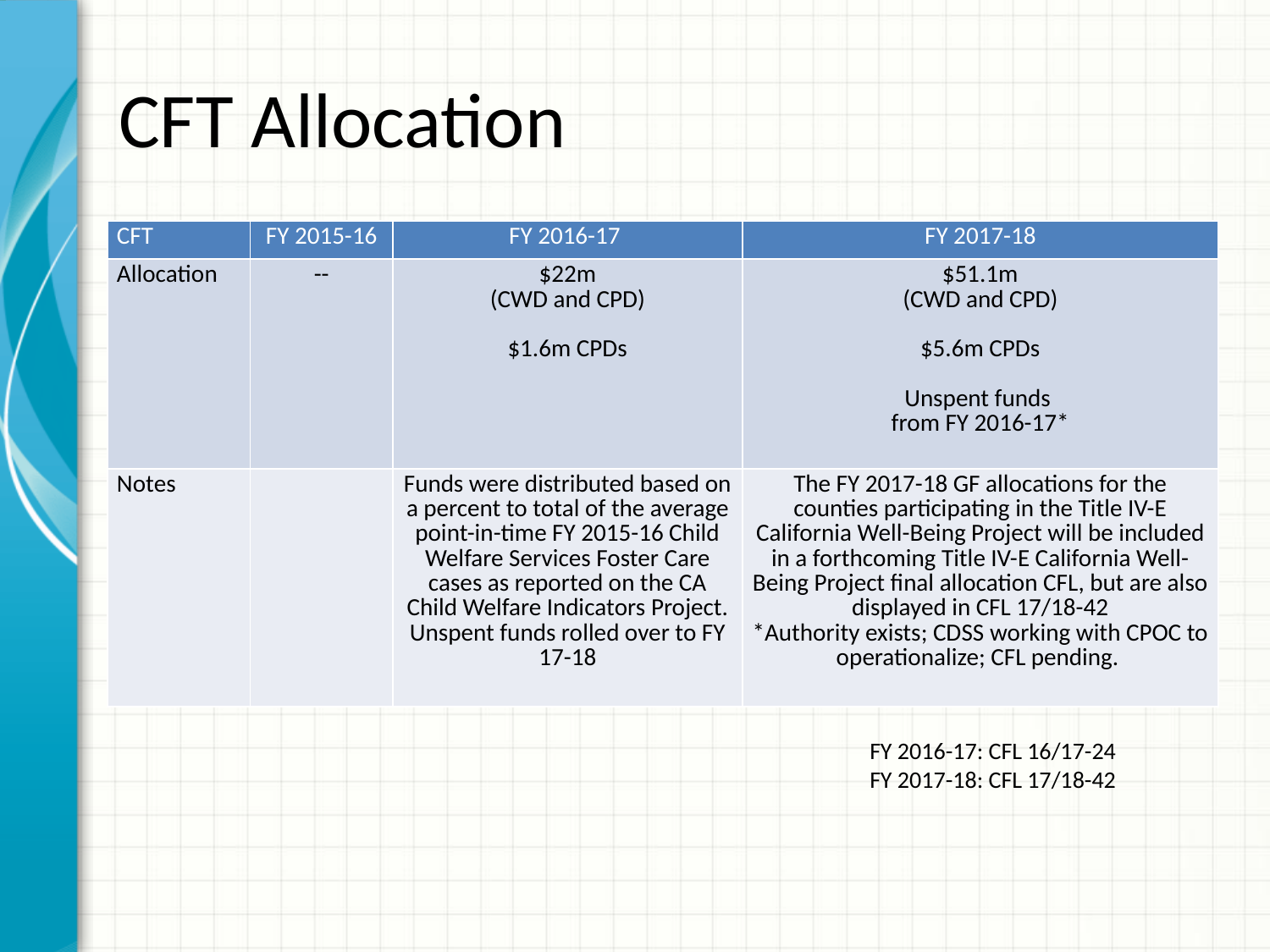

# CFT Allocation
| CFT | FY 2015-16 | FY 2016-17 | FY 2017-18 |
| --- | --- | --- | --- |
| Allocation | -- | $22m (CWD and CPD) $1.6m CPDs | $51.1m (CWD and CPD) $5.6m CPDs Unspent funds from FY 2016-17\* |
| Notes |  | Funds were distributed based on a percent to total of the average point-in-time FY 2015-16 Child Welfare Services Foster Care cases as reported on the CA Child Welfare Indicators Project. Unspent funds rolled over to FY 17-18 | The FY 2017-18 GF allocations for the counties participating in the Title IV-E California Well-Being Project will be included in a forthcoming Title IV-E California Well-Being Project final allocation CFL, but are also displayed in CFL 17/18-42 \*Authority exists; CDSS working with CPOC to operationalize; CFL pending. |
FY 2016-17: CFL 16/17-24
FY 2017-18: CFL 17/18-42